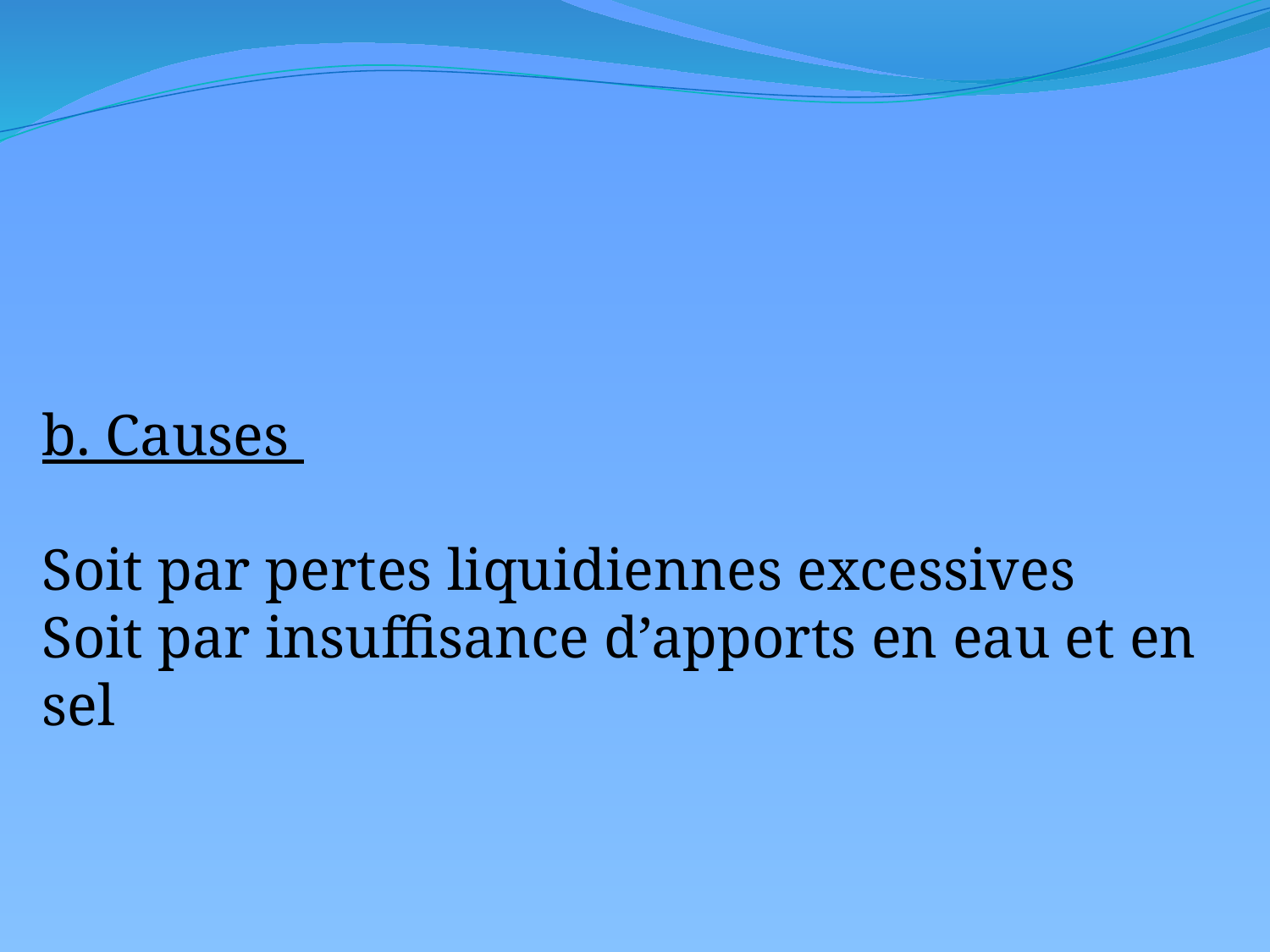

b. Causes

Soit par pertes liquidiennes excessives
Soit par insuffisance d’apports en eau et en sel